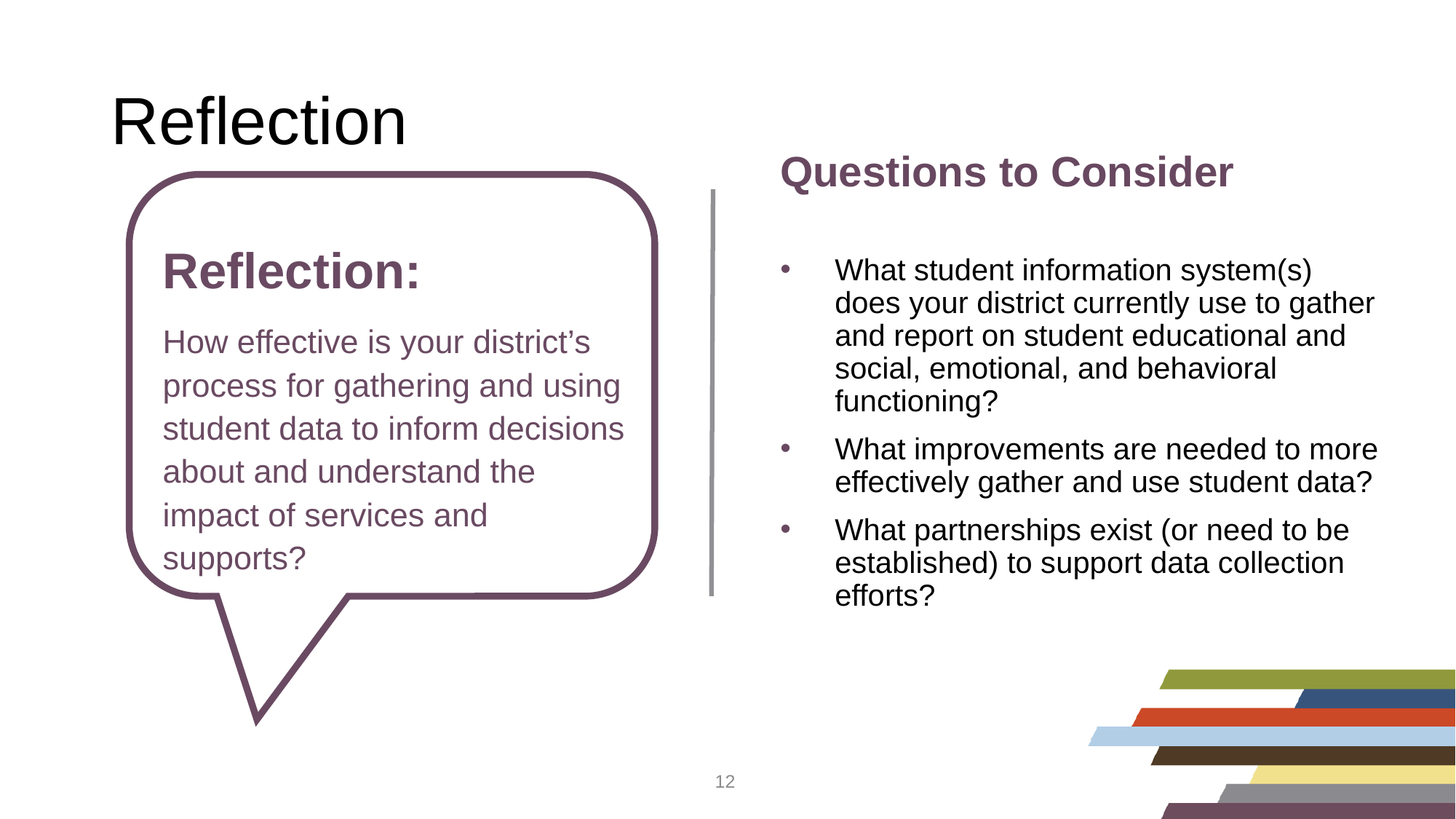

Reflection
Questions to Consider

What student information system(s) does your district currently use to gather and report on student educational and social, emotional, and behavioral functioning?
What improvements are needed to more effectively gather and use student data?
What partnerships exist (or need to be established) to support data collection efforts?

Reflection:
How effective is your district’s process for gathering and using student data to inform decisions about and understand the impact of services and supports?